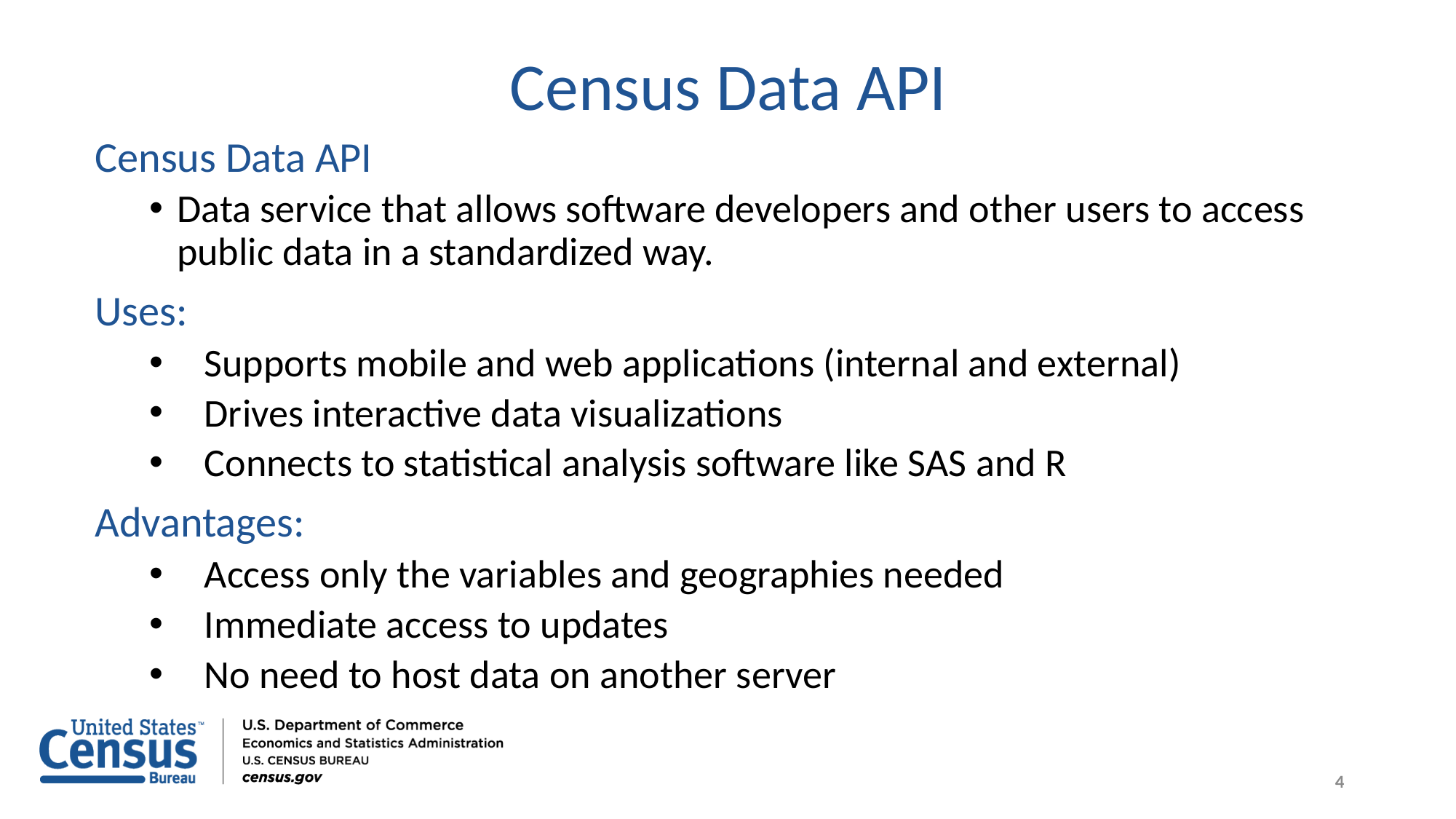

# Census Data API
Census Data API
Data service that allows software developers and other users to access public data in a standardized way.
Uses:
Supports mobile and web applications (internal and external)
Drives interactive data visualizations
Connects to statistical analysis software like SAS and R
Advantages:
Access only the variables and geographies needed
Immediate access to updates
No need to host data on another server
4